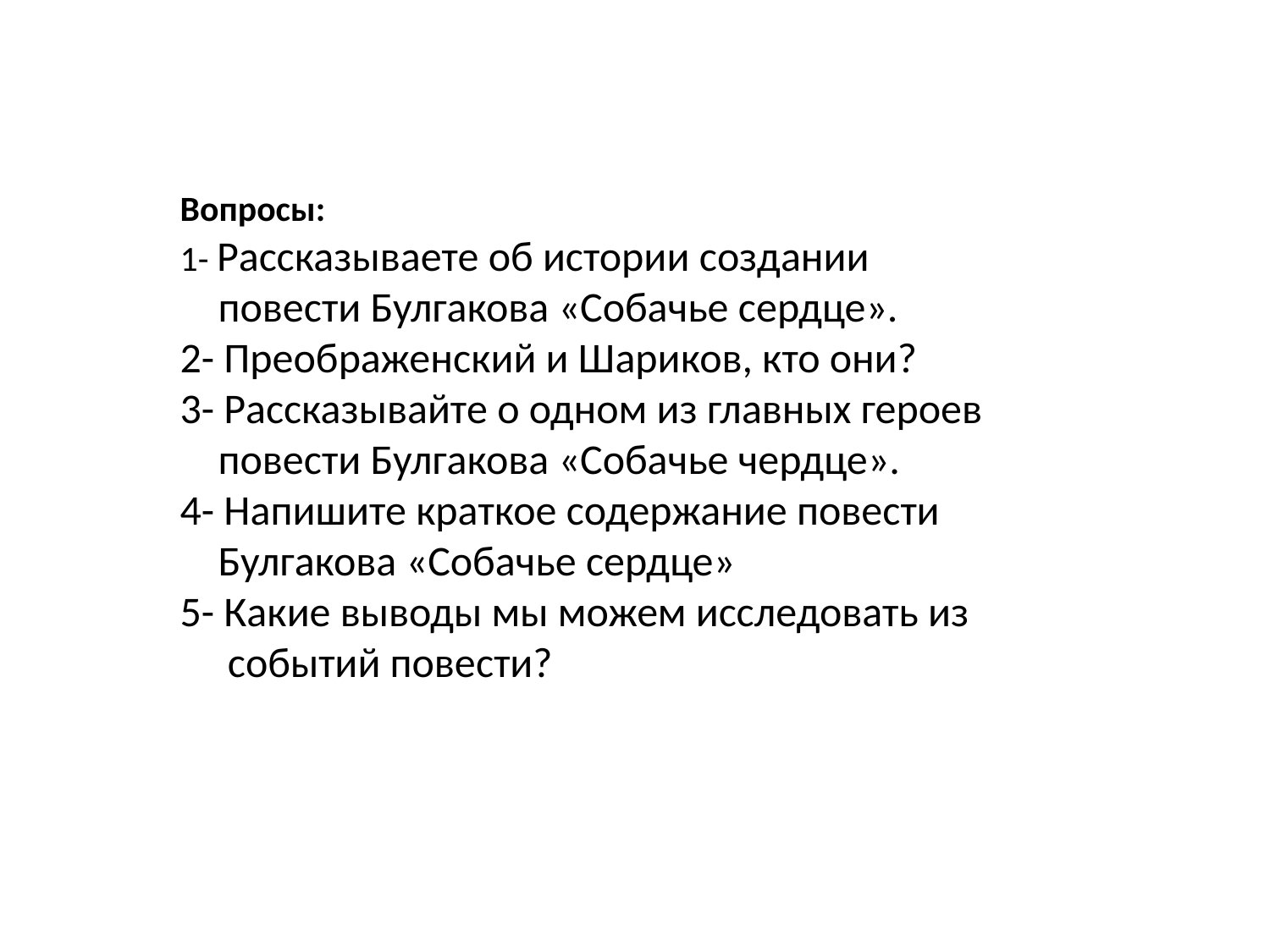

Вопросы:
1- Рассказываете об истории создании
    повести Булгакова «Собачье сердце».
2- Преображенский и Шариков, кто они?
3- Рассказывайте о одном из главных героев
    повести Булгакова «Собачье чердце».
4- Напишите краткое содержание повести
    Булгакова «Собачье сердце»
5- Какие выводы мы можем исследовать из
     событий повести?